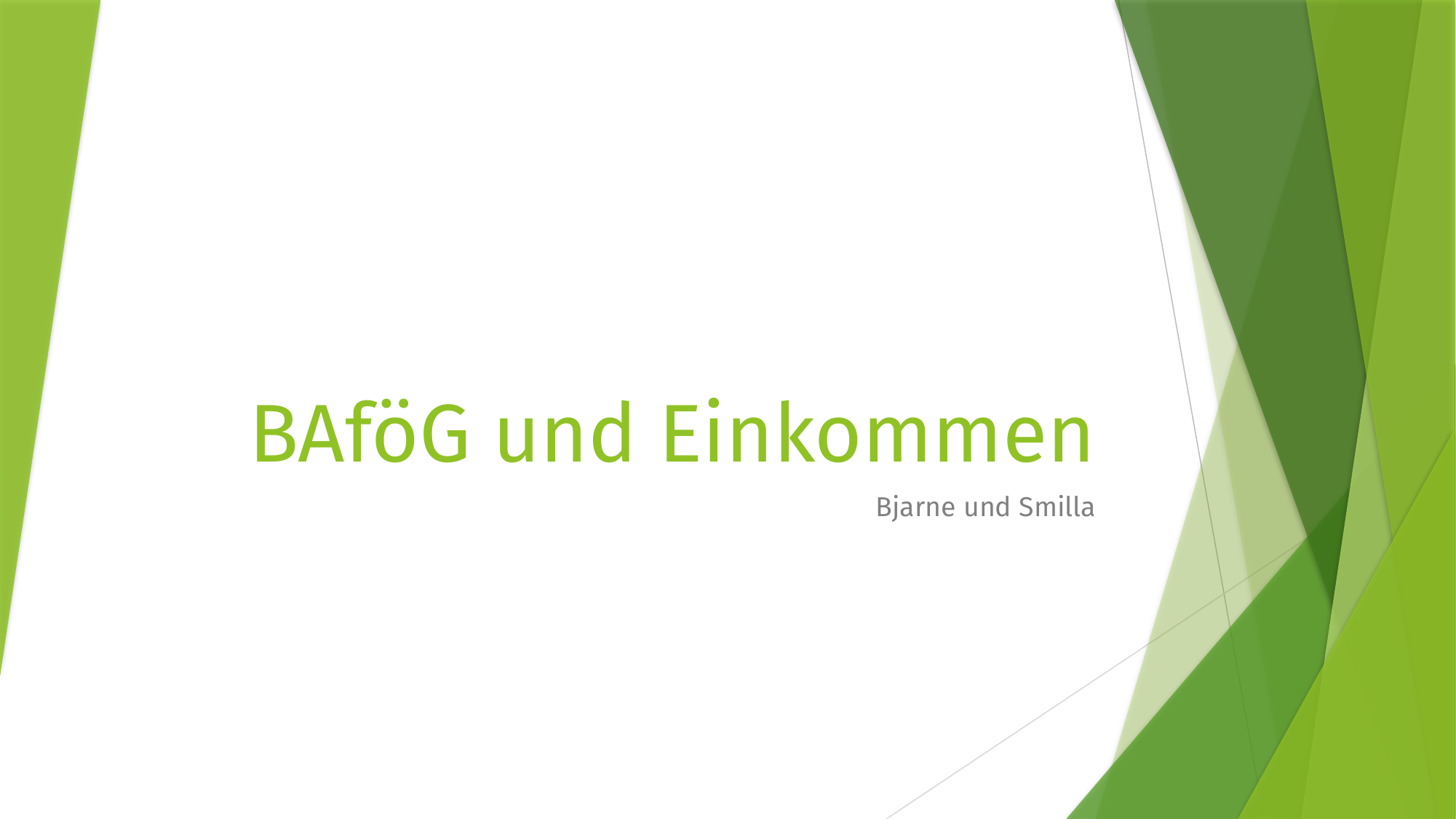

# BAföG und Einkommen
Bjarne und Smilla